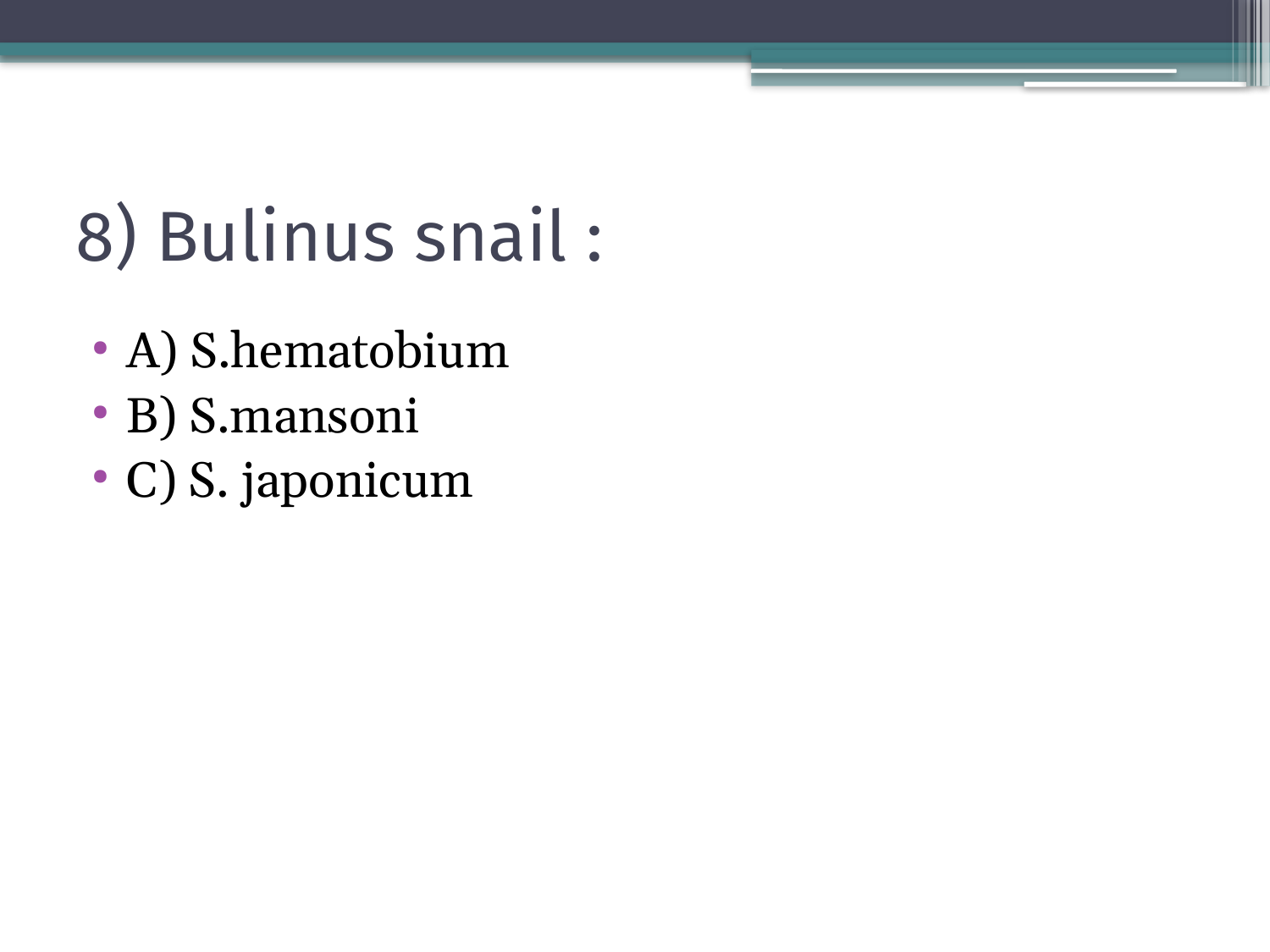

# 8) Bulinus snail :
A) S.hematobium
B) S.mansoni
C) S. japonicum